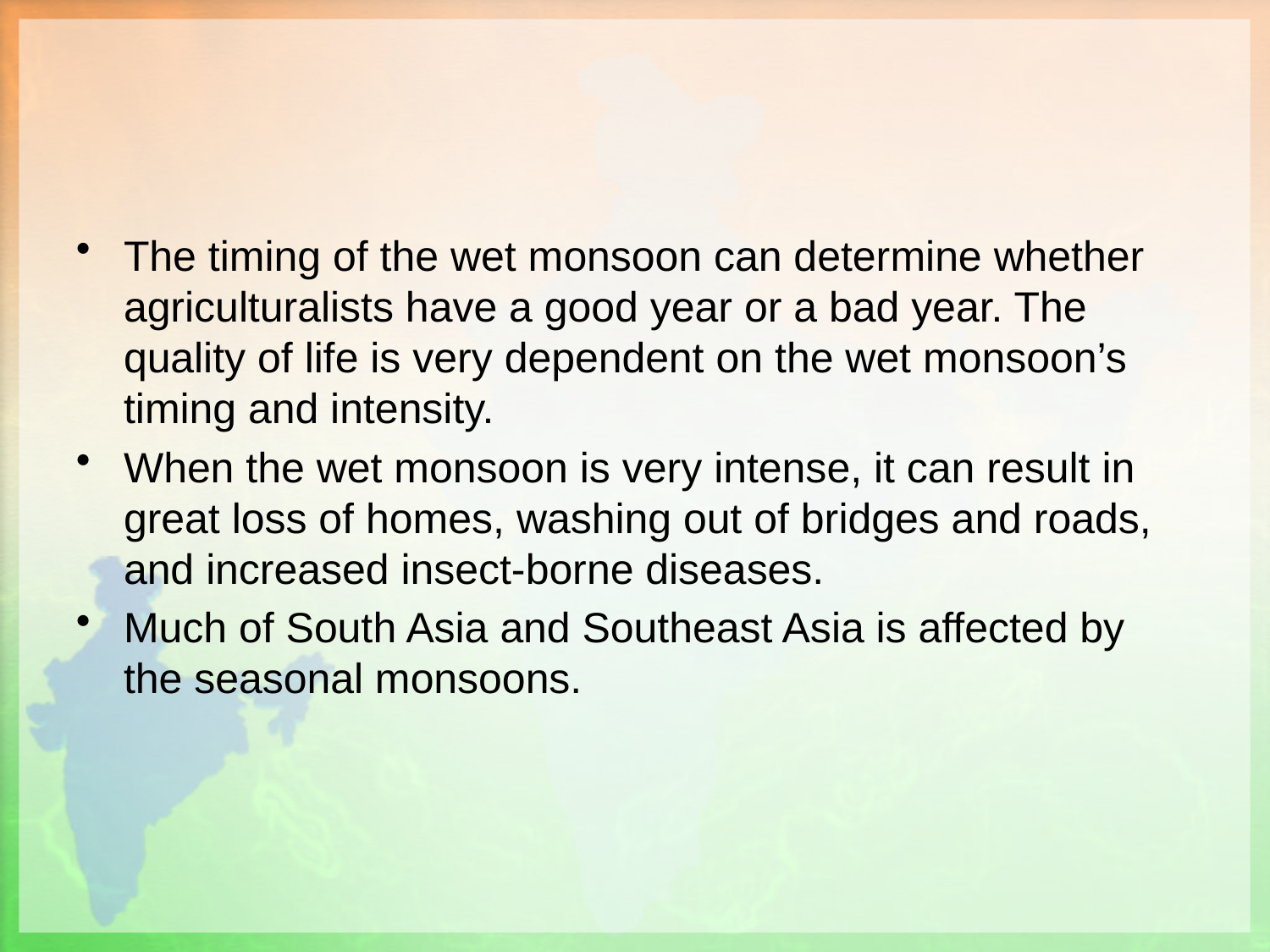

#
The timing of the wet monsoon can determine whether agriculturalists have a good year or a bad year. The quality of life is very dependent on the wet monsoon’s timing and intensity.
When the wet monsoon is very intense, it can result in great loss of homes, washing out of bridges and roads, and increased insect-borne diseases.
Much of South Asia and Southeast Asia is affected by the seasonal monsoons.